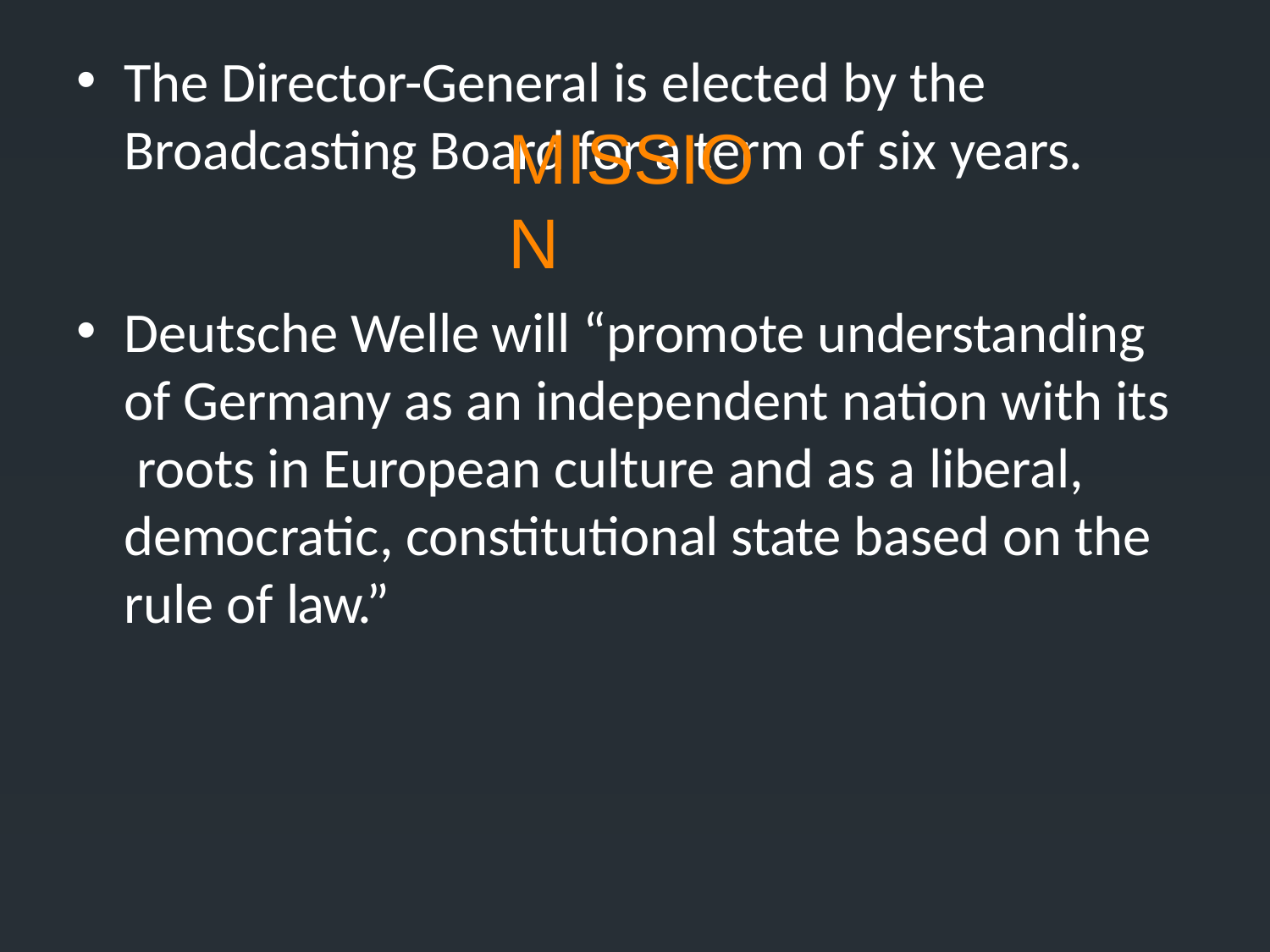

The Director-General is elected by the  Broadcasting Board for a term of six years.
# MISSION
Deutsche Welle will “promote understanding  of Germany as an independent nation with its  roots in European culture and as a liberal,  democratic, constitutional state based on the  rule of law.”